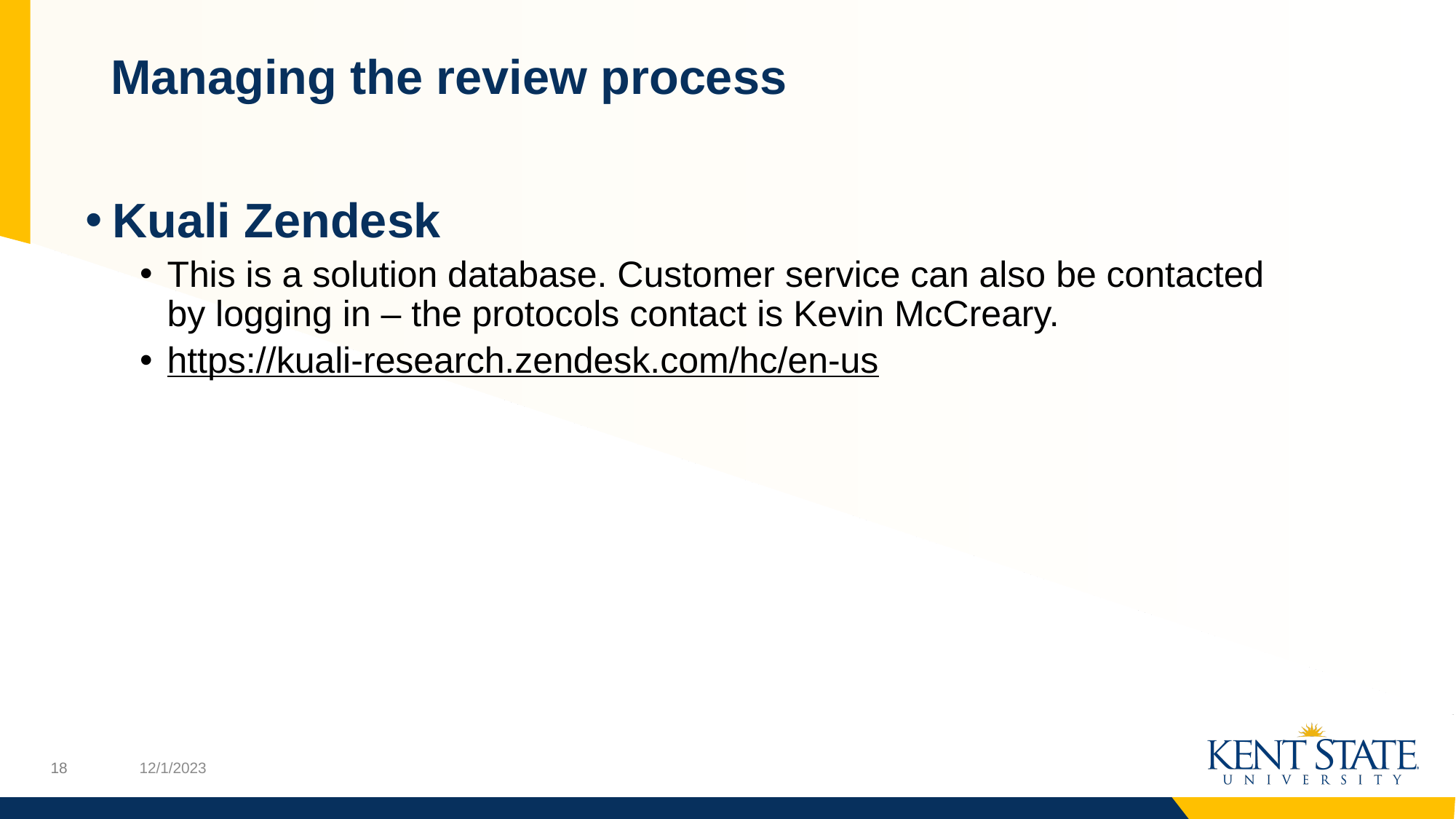

# Managing the review process
Kuali Zendesk
This is a solution database. Customer service can also be contacted by logging in – the protocols contact is Kevin McCreary.
https://kuali-research.zendesk.com/hc/en-us

12/1/2023